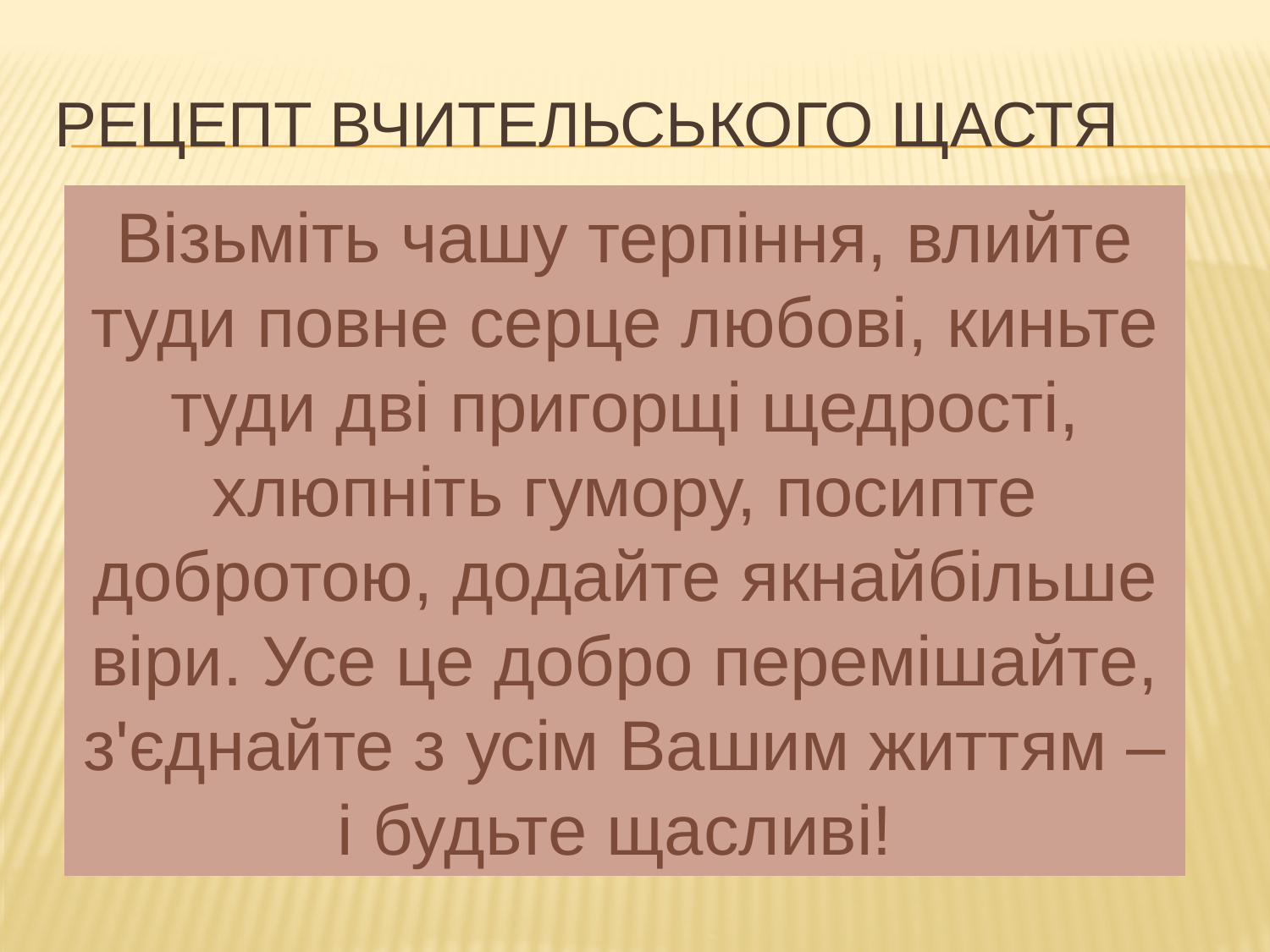

# Рецепт вчительського щастя
Візьміть чашу терпіння, влийте туди повне серце любові, киньте туди дві пригорщі щедрості, хлюпніть гумору, посипте добротою, додайте якнайбільше віри. Усе це добро перемішайте, з'єднайте з усім Вашим життям – і будьте щасливі!